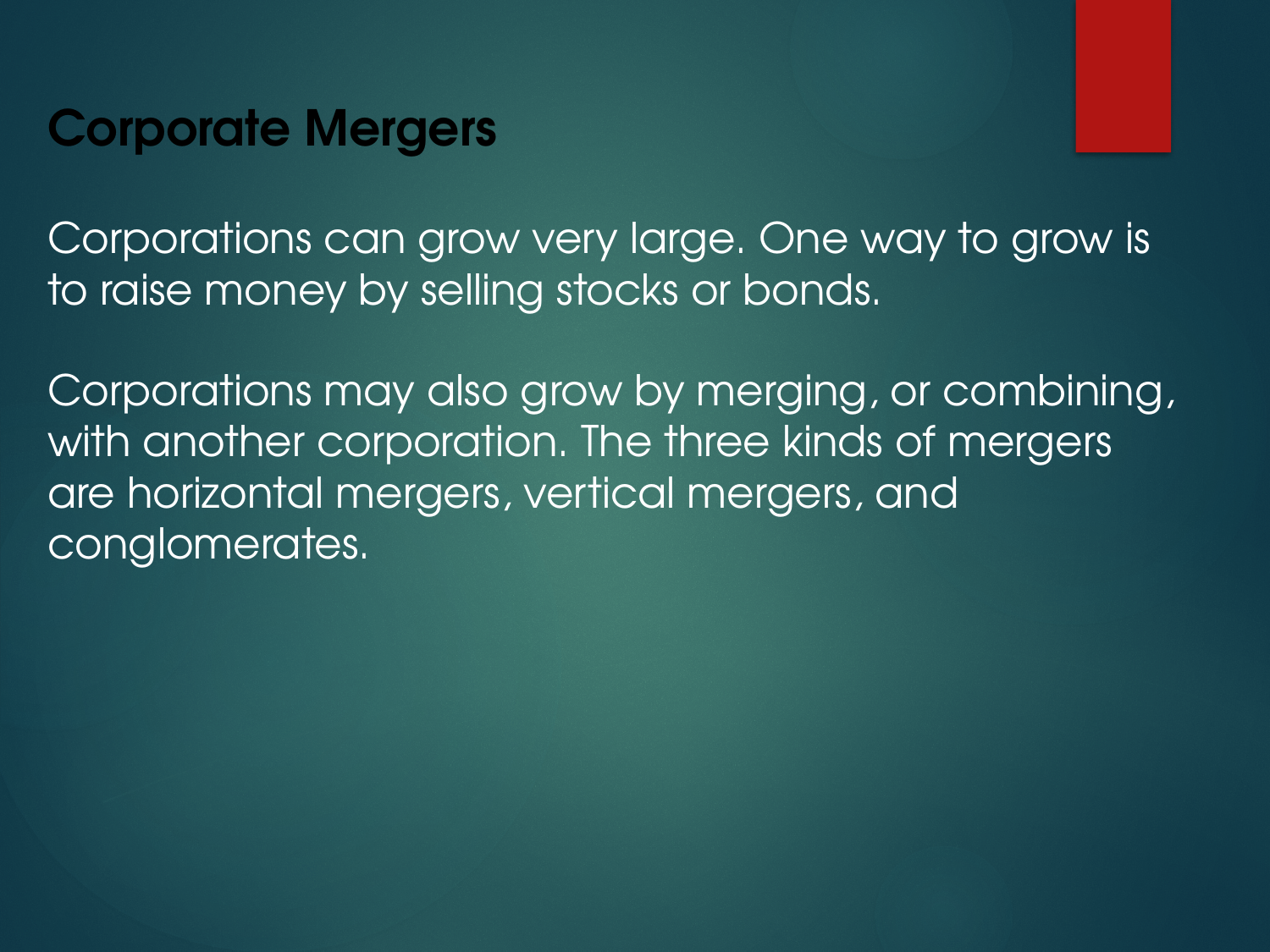

Corporate Mergers
Corporations can grow very large. One way to grow is to raise money by selling stocks or bonds.

Corporations may also grow by merging, or combining, with another corporation. The three kinds of mergers are horizontal mergers, vertical mergers, and conglomerates.